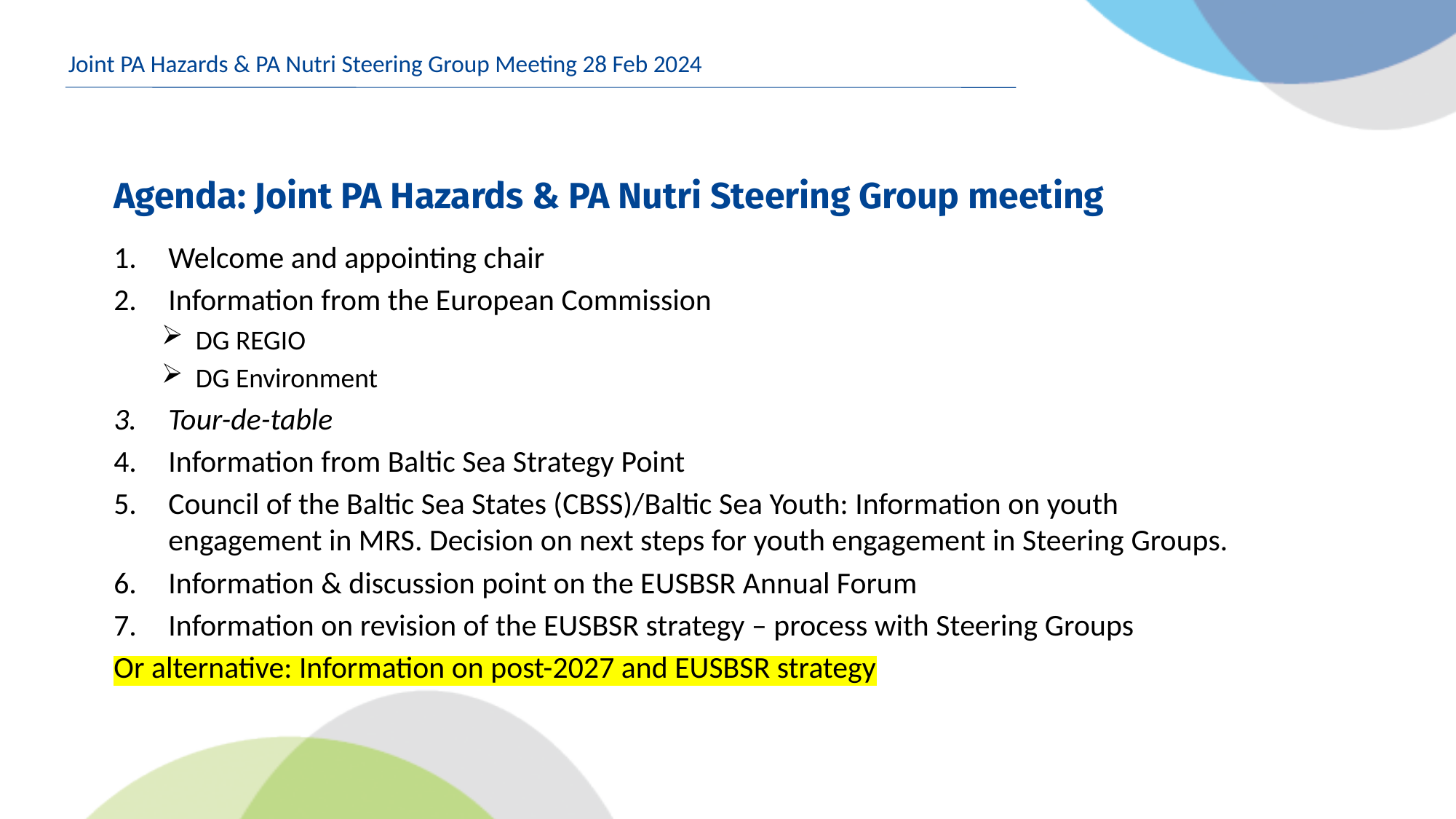

Joint PA Hazards & PA Nutri Steering Group Meeting 28 Feb 2024

# Agenda: Joint PA Hazards & PA Nutri Steering Group meeting
Welcome and appointing chair
Information from the European Commission
DG REGIO
DG Environment
Tour-de-table
Information from Baltic Sea Strategy Point
Council of the Baltic Sea States (CBSS)/Baltic Sea Youth: Information on youth engagement in MRS. Decision on next steps for youth engagement in Steering Groups.
Information & discussion point on the EUSBSR Annual Forum
Information on revision of the EUSBSR strategy – process with Steering Groups
Or alternative: Information on post-2027 and EUSBSR strategy